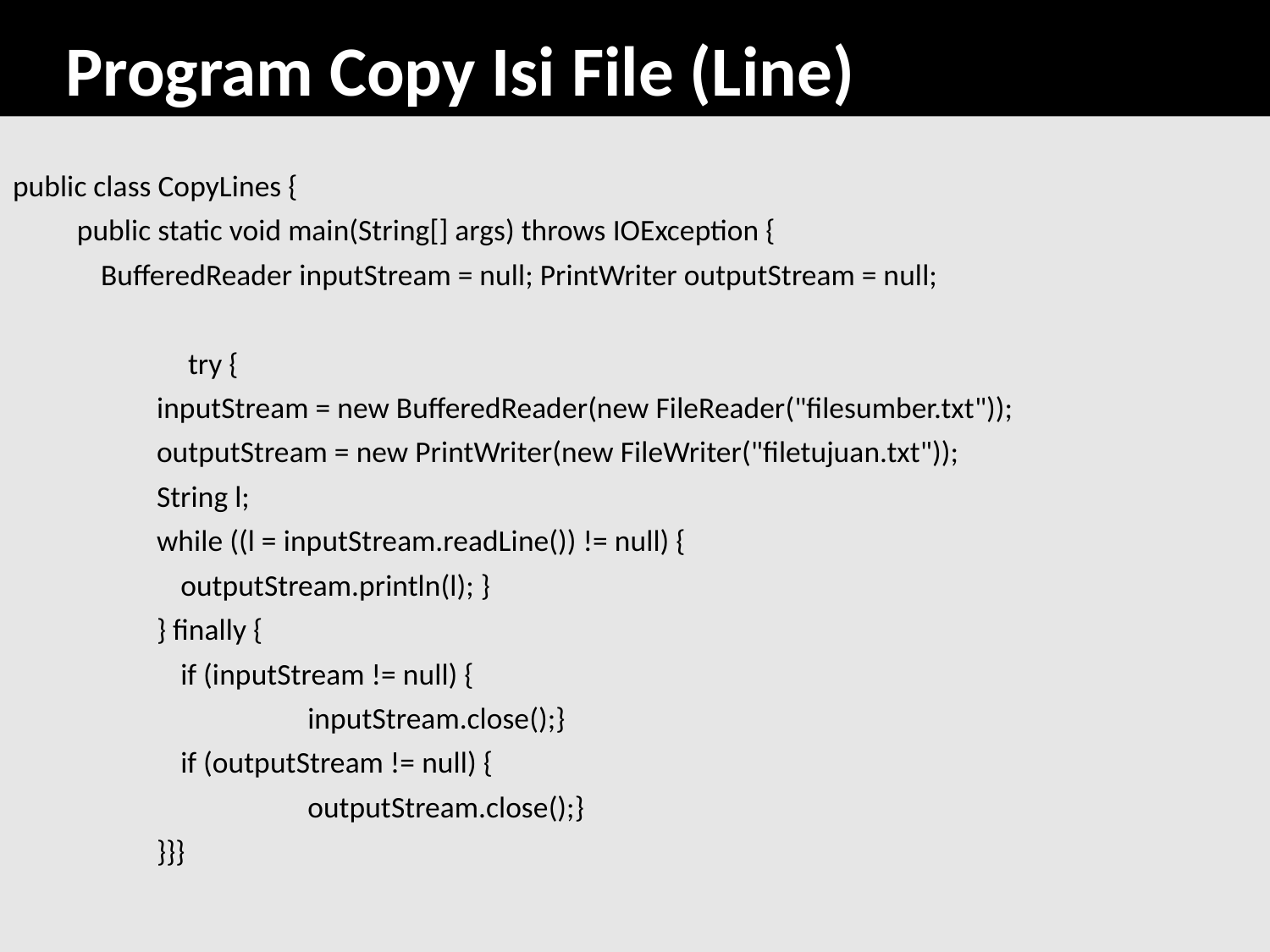

# Program Copy Isi File (Line)

public class CopyLines {
public static void main(String[] args) throws IOException {
	BufferedReader inputStream = null; PrintWriter outputStream = null;

		try {
inputStream = new BufferedReader(new FileReader("filesumber.txt"));
outputStream = new PrintWriter(new FileWriter("filetujuan.txt"));
String l;
while ((l = inputStream.readLine()) != null) {
	outputStream.println(l); }
} finally {
	if (inputStream != null) {
		inputStream.close();}
	if (outputStream != null) {
		outputStream.close();}
}}}